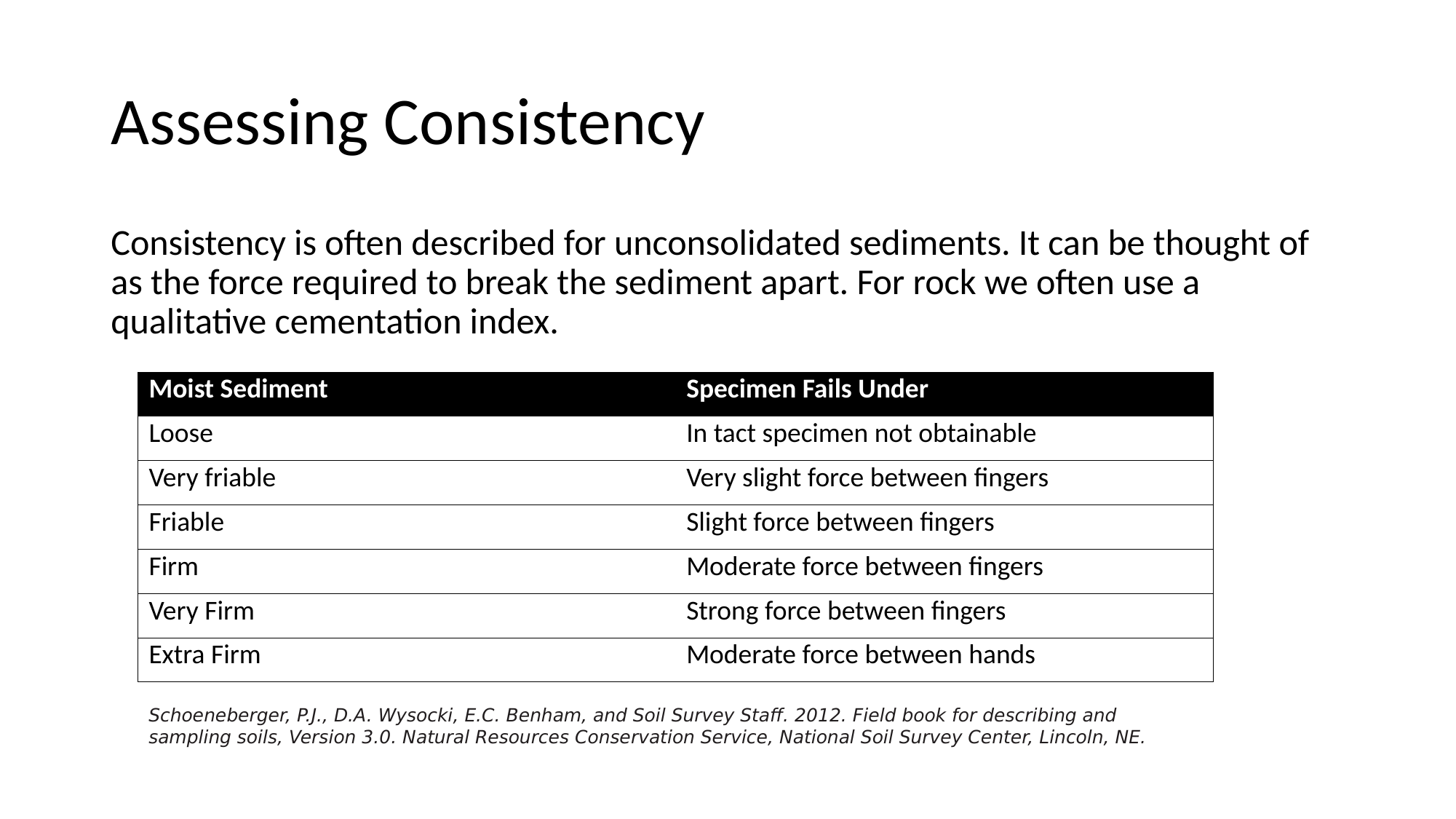

# Assessing Consistency
Consistency is often described for unconsolidated sediments. It can be thought of as the force required to break the sediment apart. For rock we often use a qualitative cementation index.

| Moist Sediment | Specimen Fails Under |
| --- | --- |
| Loose | In tact specimen not obtainable |
| Very friable | Very slight force between fingers |
| Friable | Slight force between fingers |
| Firm | Moderate force between fingers |
| Very Firm | Strong force between fingers |
| Extra Firm | Moderate force between hands |
Schoeneberger, P.J., D.A. Wysocki, E.C. Benham, and Soil Survey Staff. 2012. Field book for describing and sampling soils, Version 3.0. Natural Resources Conservation Service, National Soil Survey Center, Lincoln, NE.